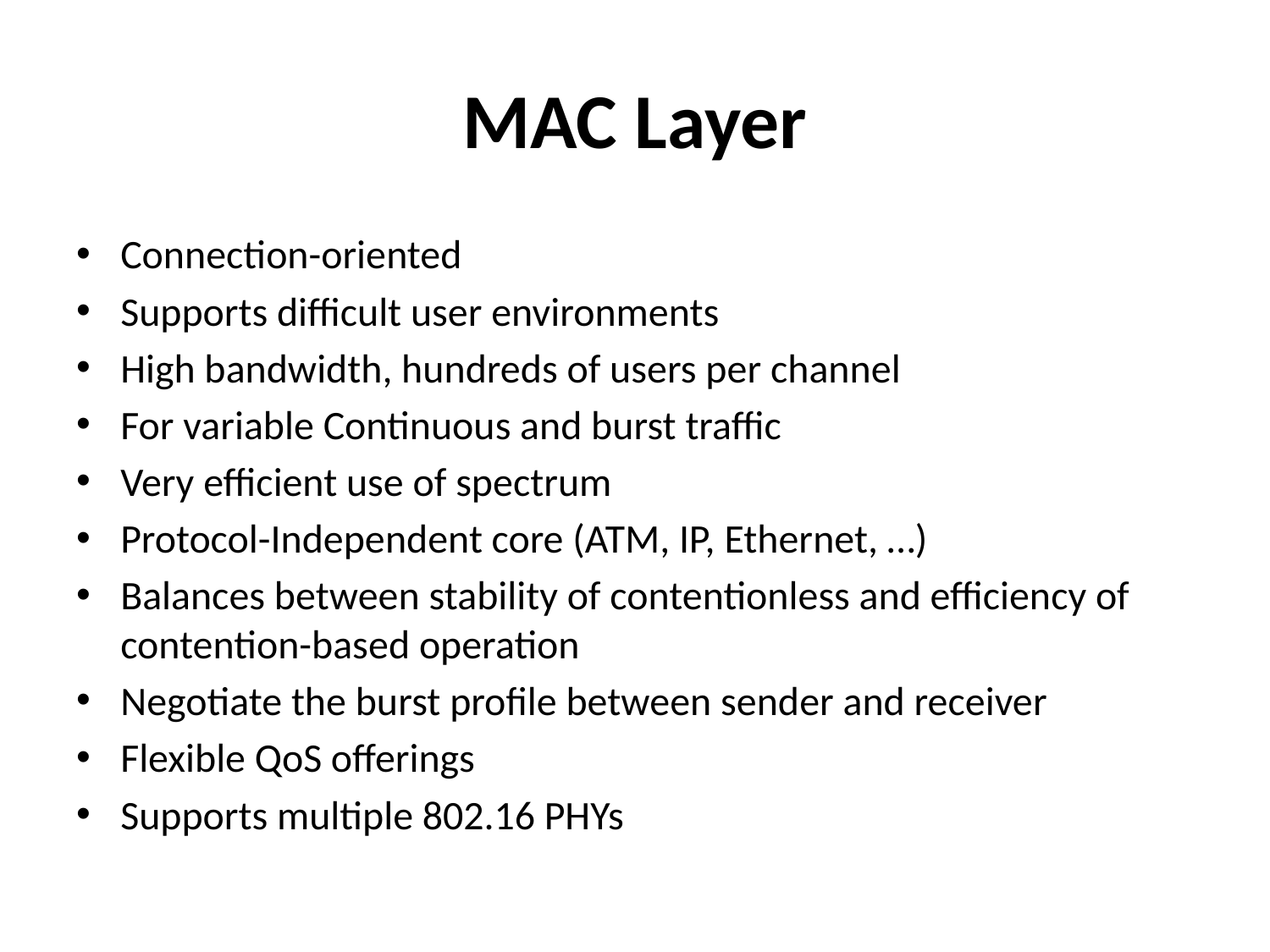

# MAC Layer
Connection-oriented
Supports difficult user environments
High bandwidth, hundreds of users per channel
For variable Continuous and burst traffic
Very efficient use of spectrum
Protocol-Independent core (ATM, IP, Ethernet, …)
Balances between stability of contentionless and efficiency of contention-based operation
Negotiate the burst profile between sender and receiver
Flexible QoS offerings
Supports multiple 802.16 PHYs